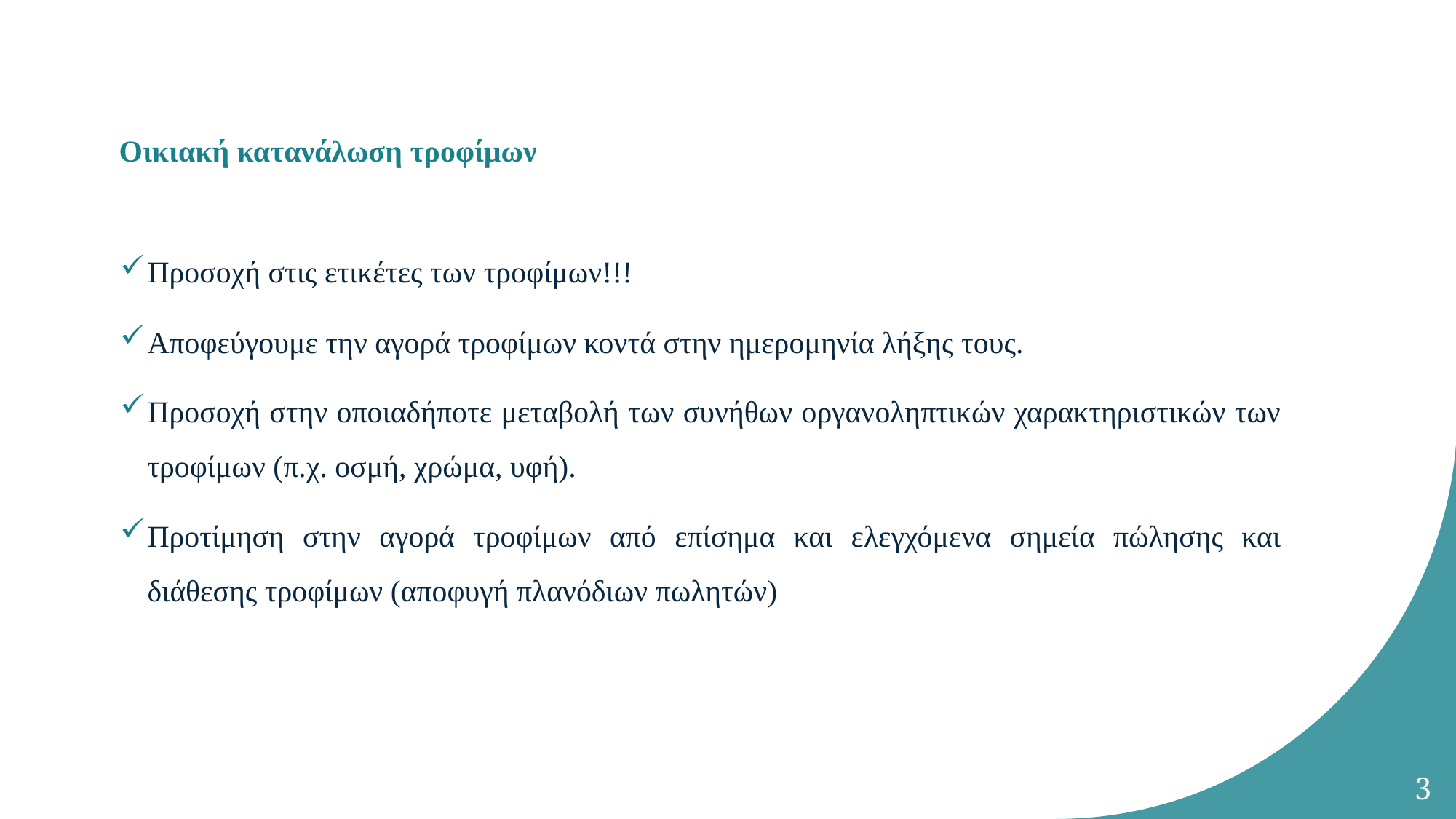

# Οικιακή κατανάλωση τροφίμων
Προσοχή στις ετικέτες των τροφίμων!!!
Αποφεύγουμε την αγορά τροφίμων κοντά στην ημερομηνία λήξης τους.
Προσοχή στην οποιαδήποτε μεταβολή των συνήθων οργανοληπτικών χαρακτηριστικών των τροφίμων (π.χ. οσμή, χρώμα, υφή).
Προτίμηση στην αγορά τροφίμων από επίσημα και ελεγχόμενα σημεία πώλησης και διάθεσης τροφίμων (αποφυγή πλανόδιων πωλητών)
3